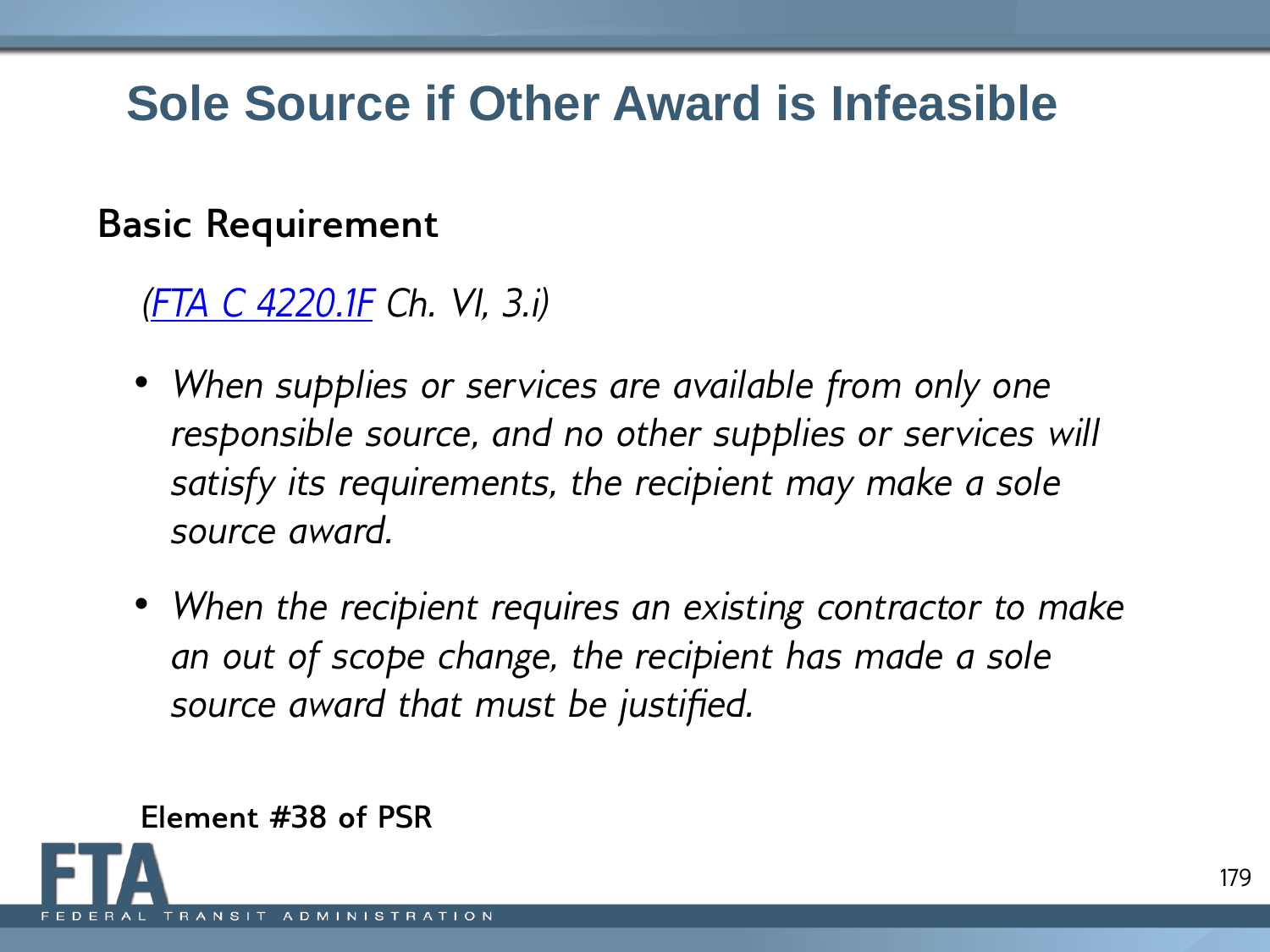

# Sole Source if Other Award is Infeasible
Basic Requirement

	(FTA C 4220.1F Ch. VI, 3.i)

When supplies or services are available from only one responsible source, and no other supplies or services will satisfy its requirements, the recipient may make a sole source award.

When the recipient requires an existing contractor to make an out of scope change, the recipient has made a sole source award that must be justified.

						Element #38 of PSR